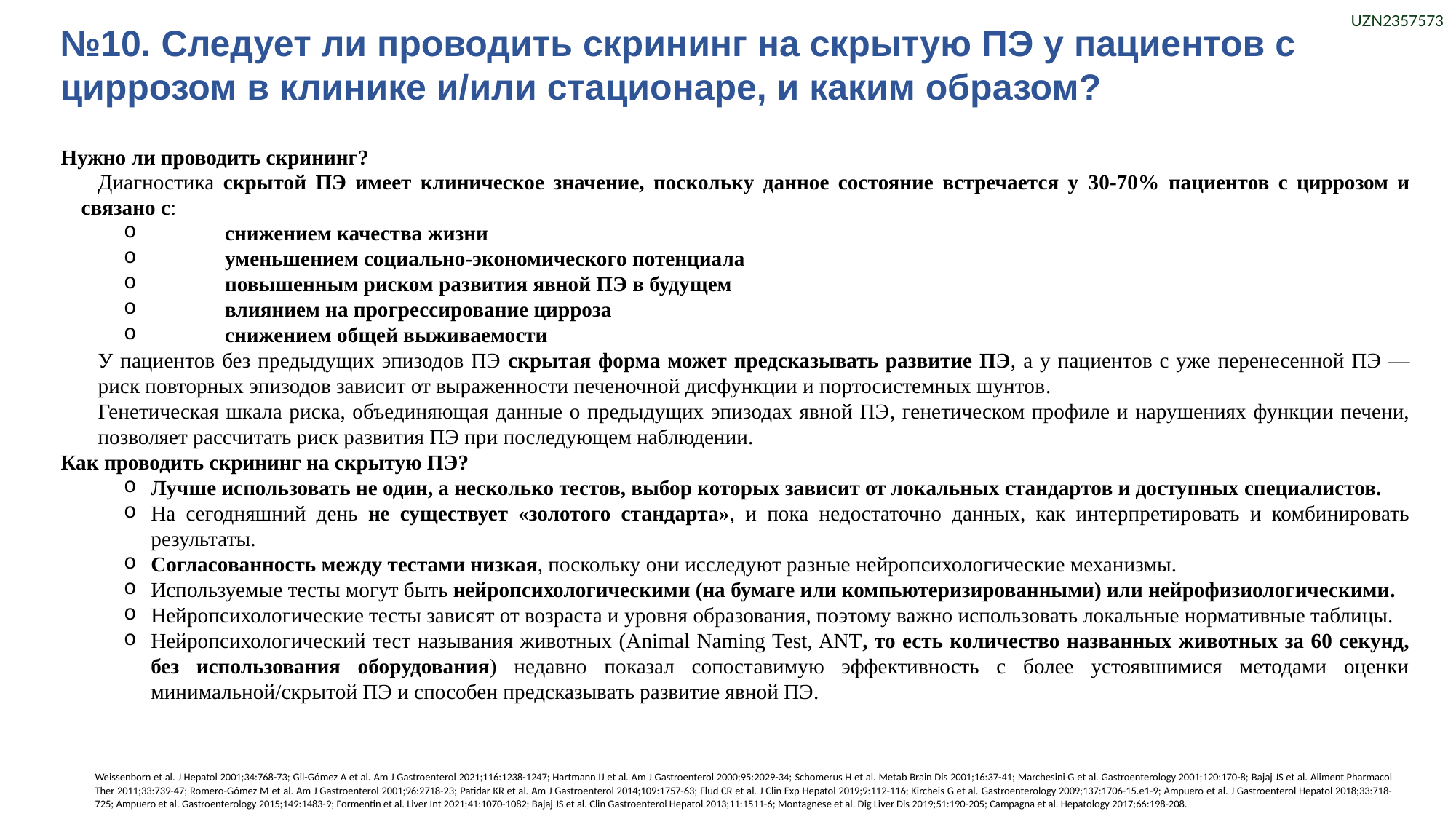

UZN2357573
№10. Следует ли проводить скрининг на скрытую ПЭ у пациентов с циррозом в клинике и/или стационаре, и каким образом?
Нужно ли проводить скрининг?
Диагностика скрытой ПЭ имеет клиническое значение, поскольку данное состояние встречается у 30-70% пациентов с циррозом и связано с:
	снижением качества жизни
	уменьшением социально-экономического потенциала
	повышенным риском развития явной ПЭ в будущем
	влиянием на прогрессирование цирроза
	снижением общей выживаемости
У пациентов без предыдущих эпизодов ПЭ скрытая форма может предсказывать развитие ПЭ, а у пациентов с уже перенесенной ПЭ — риск повторных эпизодов зависит от выраженности печеночной дисфункции и портосистемных шунтов.
Генетическая шкала риска, объединяющая данные о предыдущих эпизодах явной ПЭ, генетическом профиле и нарушениях функции печени, позволяет рассчитать риск развития ПЭ при последующем наблюдении.
Как проводить скрининг на скрытую ПЭ?
Лучше использовать не один, а несколько тестов, выбор которых зависит от локальных стандартов и доступных специалистов.
На сегодняшний день не существует «золотого стандарта», и пока недостаточно данных, как интерпретировать и комбинировать результаты.
Согласованность между тестами низкая, поскольку они исследуют разные нейропсихологические механизмы.
Используемые тесты могут быть нейропсихологическими (на бумаге или компьютеризированными) или нейрофизиологическими.
Нейропсихологические тесты зависят от возраста и уровня образования, поэтому важно использовать локальные нормативные таблицы.
Нейропсихологический тест называния животных (Animal Naming Test, ANT, то есть количество названных животных за 60 секунд, без использования оборудования) недавно показал сопоставимую эффективность с более устоявшимися методами оценки минимальной/скрытой ПЭ и способен предсказывать развитие явной ПЭ.
Weissenborn et al. J Hepatol 2001;34:768-73; Gil-Gómez A et al. Am J Gastroenterol 2021;116:1238-1247; Hartmann IJ et al. Am J Gastroenterol 2000;95:2029-34; Schomerus H et al. Metab Brain Dis 2001;16:37-41; Marchesini G et al. Gastroenterology 2001;120:170-8; Bajaj JS et al. Aliment Pharmacol Ther 2011;33:739-47; Romero-Gómez M et al. Am J Gastroenterol 2001;96:2718-23; Patidar KR et al. Am J Gastroenterol 2014;109:1757-63; Flud CR et al. J Clin Exp Hepatol 2019;9:112-116; Kircheis G et al. Gastroenterology 2009;137:1706-15.e1-9; Ampuero et al. J Gastroenterol Hepatol 2018;33:718-725; Ampuero et al. Gastroenterology 2015;149:1483-9; Formentin et al. Liver Int 2021;41:1070-1082; Bajaj JS et al. Clin Gastroenterol Hepatol 2013;11:1511-6; Montagnese et al. Dig Liver Dis 2019;51:190-205; Campagna et al. Hepatology 2017;66:198-208.